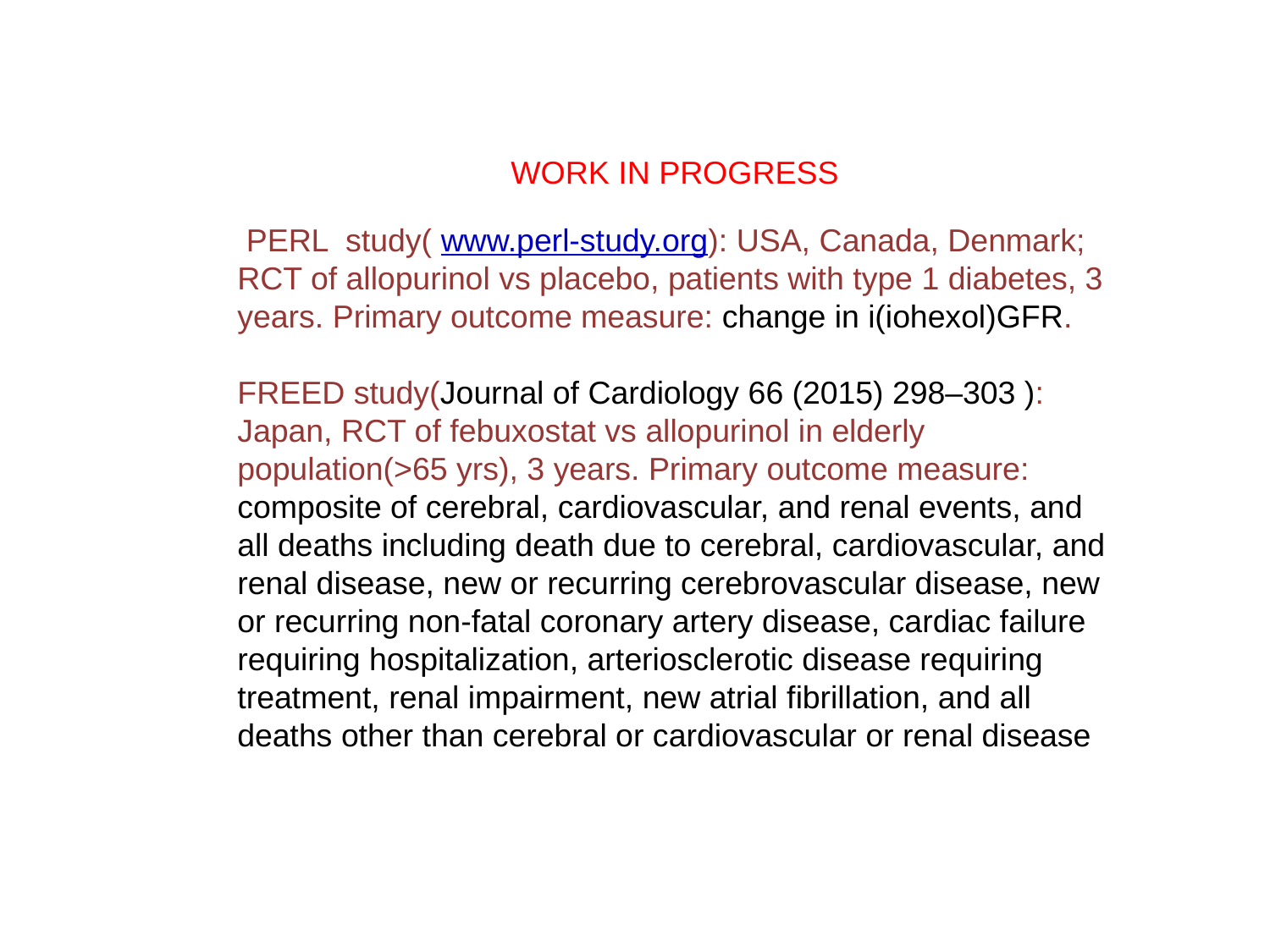

WORK IN PROGRESS

 PERL  study( www.perl-study.org): USA, Canada, Denmark; RCT of allopurinol vs placebo, patients with type 1 diabetes, 3 years. Primary outcome measure: change in i(iohexol)GFR.

FREED study(Journal of Cardiology 66 (2015) 298–303 ): Japan, RCT of febuxostat vs allopurinol in elderly population(>65 yrs), 3 years. Primary outcome measure: composite of cerebral, cardiovascular, and renal events, and all deaths including death due to cerebral, cardiovascular, and renal disease, new or recurring cerebrovascular disease, new or recurring non-fatal coronary artery disease, cardiac failure requiring hospitalization, arteriosclerotic disease requiring treatment, renal impairment, new atrial fibrillation, and all deaths other than cerebral or cardiovascular or renal disease